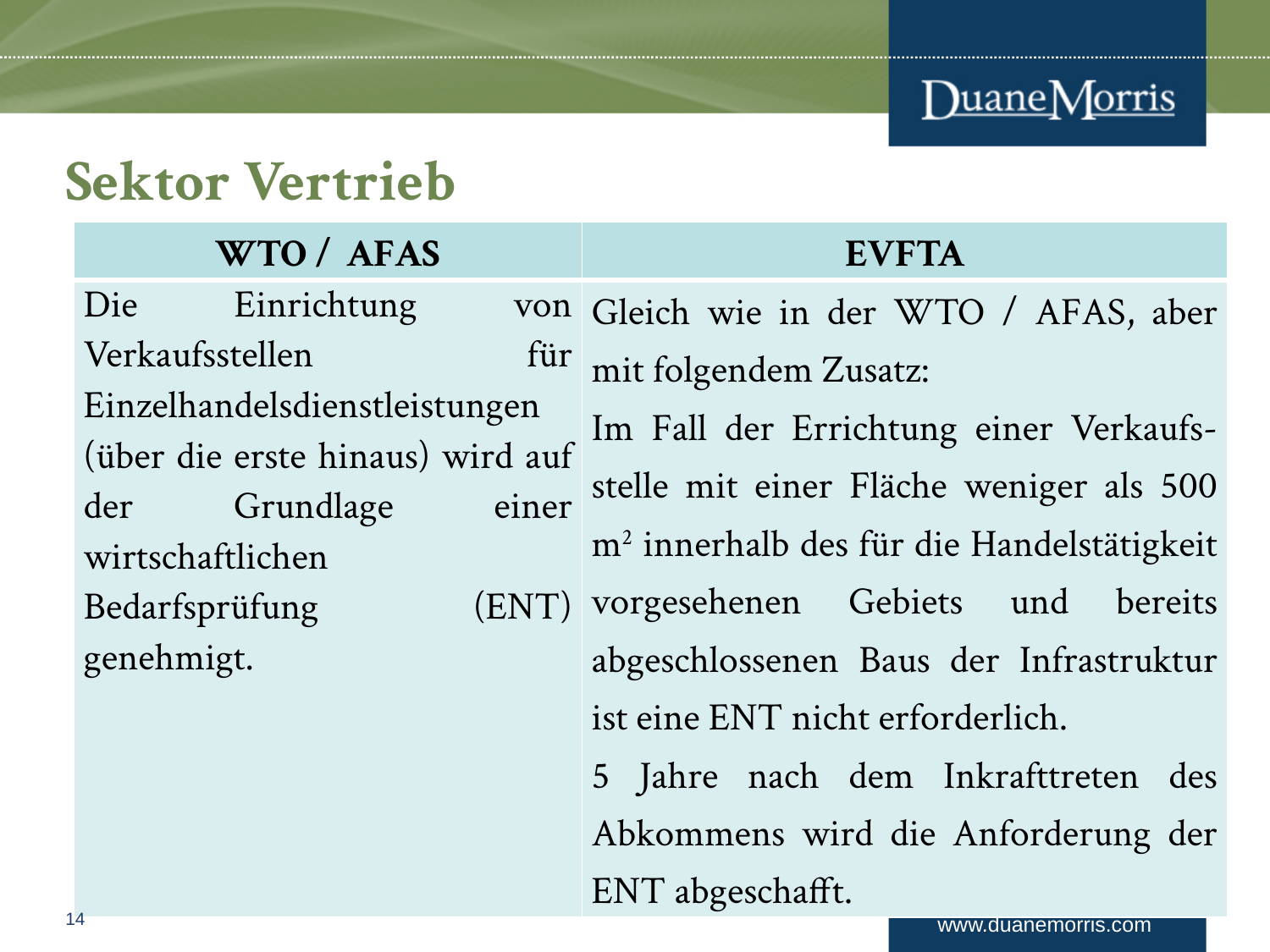

# Sektor Vertrieb
| WTO / AFAS | EVFTA |
| --- | --- |
| Die Einrichtung von Verkaufsstellen für Einzelhandelsdienstleistungen (über die erste hinaus) wird auf der Grundlage einer wirtschaftlichen Bedarfsprüfung (ENT) genehmigt. | Gleich wie in der WTO / AFAS, aber mit folgendem Zusatz: Im Fall der Errichtung einer Verkaufs-stelle mit einer Fläche weniger als 500 m2 innerhalb des für die Handelstätigkeit vorgesehenen Gebiets und bereits abgeschlossenen Baus der Infrastruktur ist eine ENT nicht erforderlich. 5 Jahre nach dem Inkrafttreten des Abkommens wird die Anforderung der ENT abgeschafft. |
14